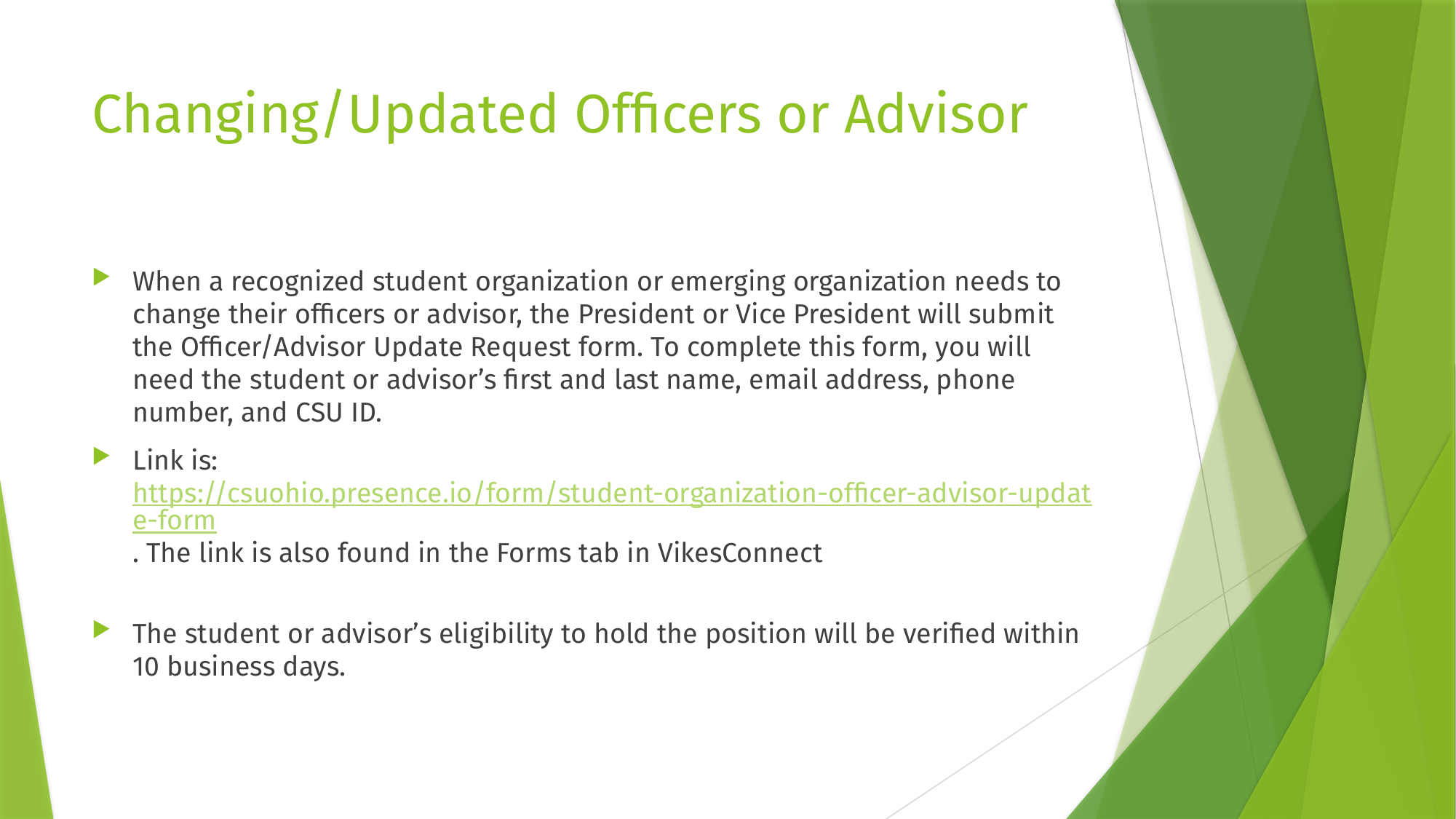

# Changing/Updated Officers or Advisor
When a recognized student organization or emerging organization needs to change their officers or advisor, the President or Vice President will submit the Officer/Advisor Update Request form. To complete this form, you will need the student or advisor’s first and last name, email address, phone number, and CSU ID.
Link is: https://csuohio.presence.io/form/student-organization-officer-advisor-update-form. The link is also found in the Forms tab in VikesConnect
The student or advisor’s eligibility to hold the position will be verified within 10 business days.